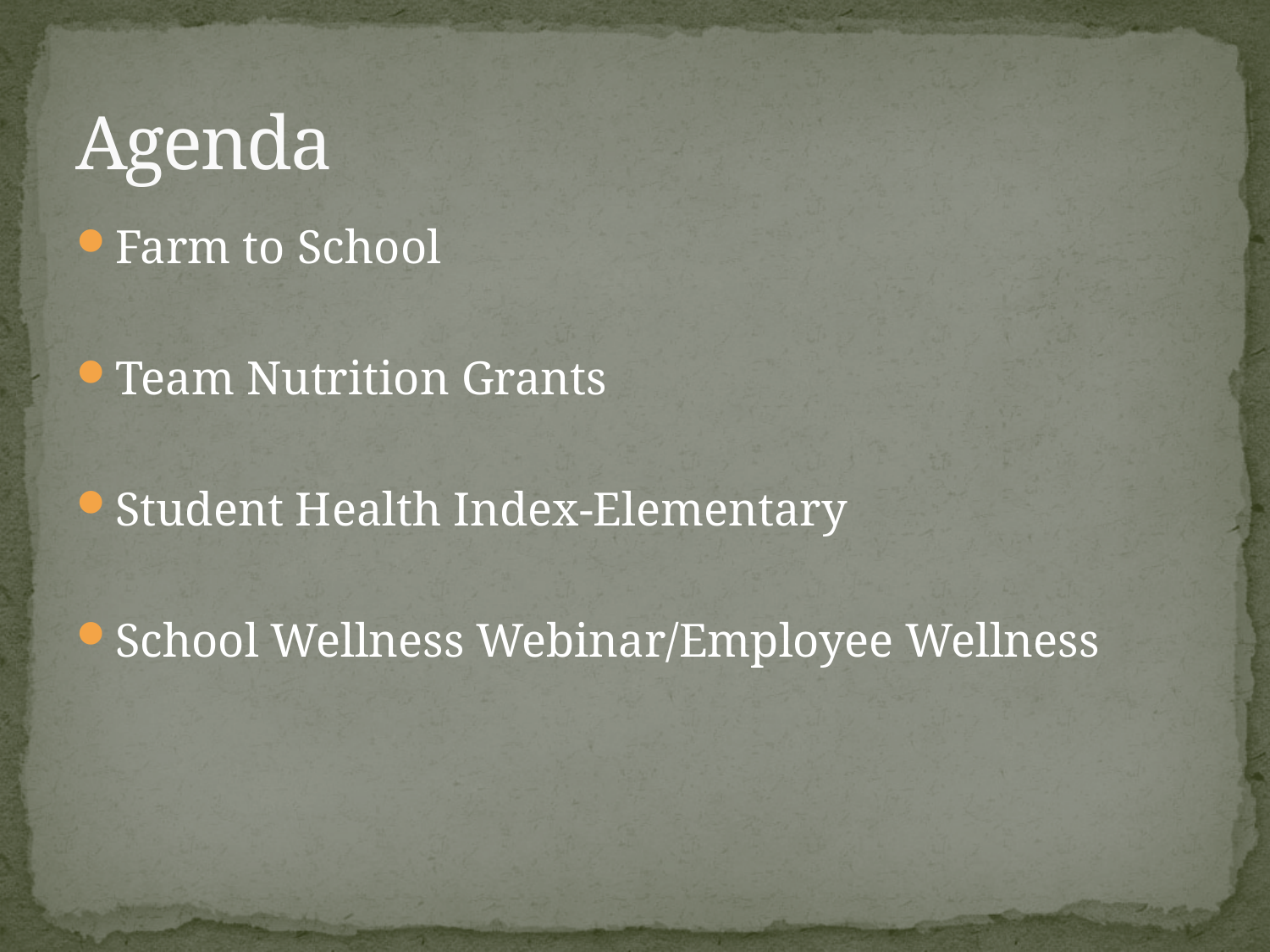

# Agenda
Farm to School

Team Nutrition Grants

Student Health Index-Elementary

School Wellness Webinar/Employee Wellness